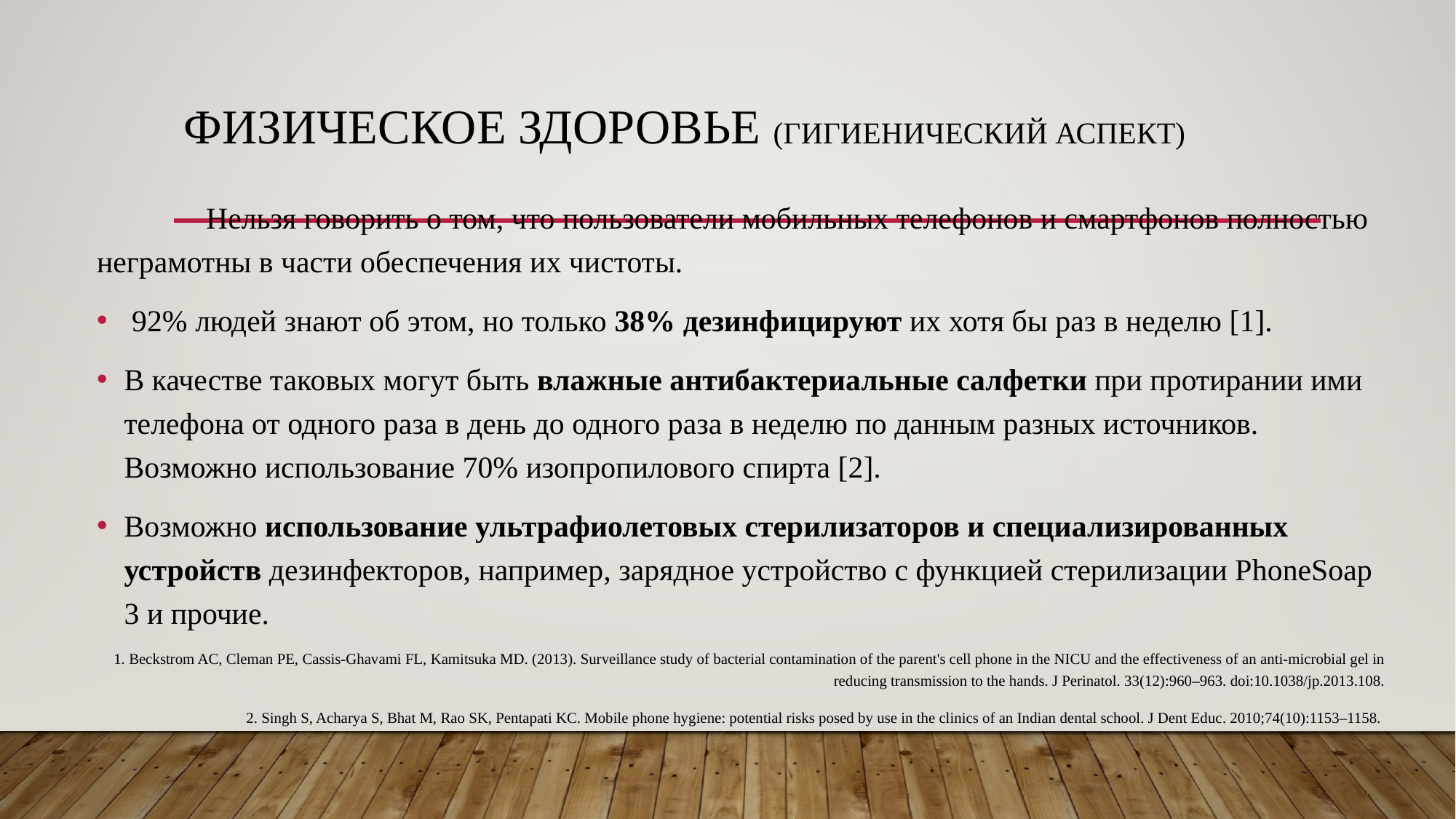

# Физическое здоровье (гигиенический аспект)
	Нельзя говорить о том, что пользователи мобильных телефонов и смартфонов полностью неграмотны в части обеспечения их чистоты.
 92% людей знают об этом, но только 38% дезинфицируют их хотя бы раз в неделю [1].
В качестве таковых могут быть влажные антибактериальные салфетки при протирании ими телефона от одного раза в день до одного раза в неделю по данным разных источников. Возможно использование 70% изопропилового спирта [2].
Возможно использование ультрафиолетовых стерилизаторов и специализированных устройств дезинфекторов, например, зарядное устройство с функцией стерилизации PhoneSoap 3 и прочие.
1. Beckstrom AC, Cleman PE, Cassis-Ghavami FL, Kamitsuka MD. (2013). Surveillance study of bacterial contamination of the parent's cell phone in the NICU and the effectiveness of an anti-microbial gel in reducing transmission to the hands. J Perinatol. 33(12):960–963. doi:10.1038/jp.2013.108.
2. Singh S, Acharya S, Bhat M, Rao SK, Pentapati KC. Mobile phone hygiene: potential risks posed by use in the clinics of an Indian dental school. J Dent Educ. 2010;74(10):1153–1158.